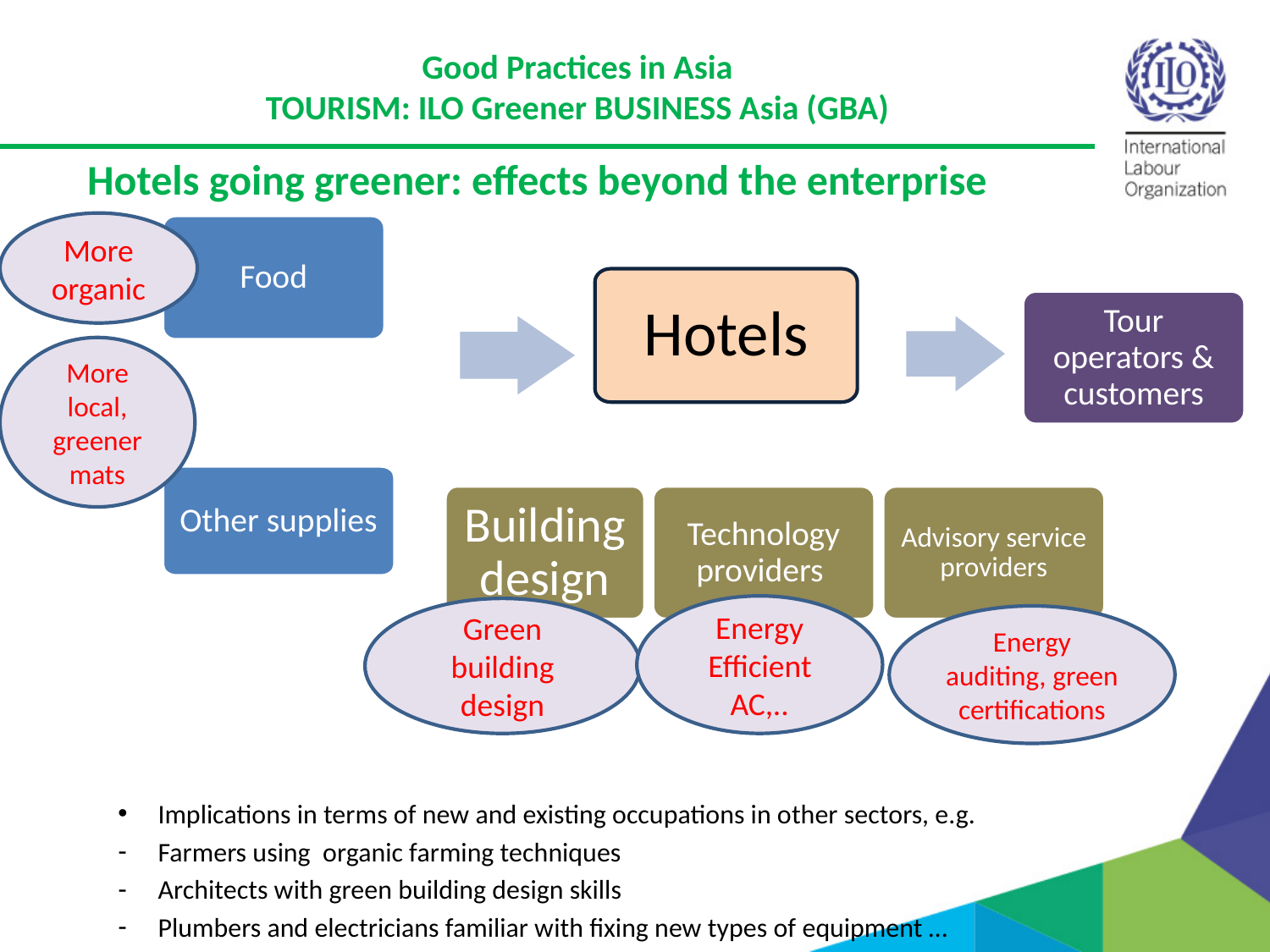

# Good Practices in Asia TOURISM: ILO Greener BUSINESS Asia (GBA)
Hotels going greener: effects beyond the enterprise
More organic
Food
Hotels
Tour operators & customers

More local, greener mats
Other supplies
Building design
Technology providers
Advisory service providers
Energy Efficient AC,..
Green building design

Implications in terms of new and existing occupations in other sectors, e.g.
Farmers using  organic farming techniques
Architects with green building design skills
Plumbers and electricians familiar with fixing new types of equipment …

Energy auditing, green certifications